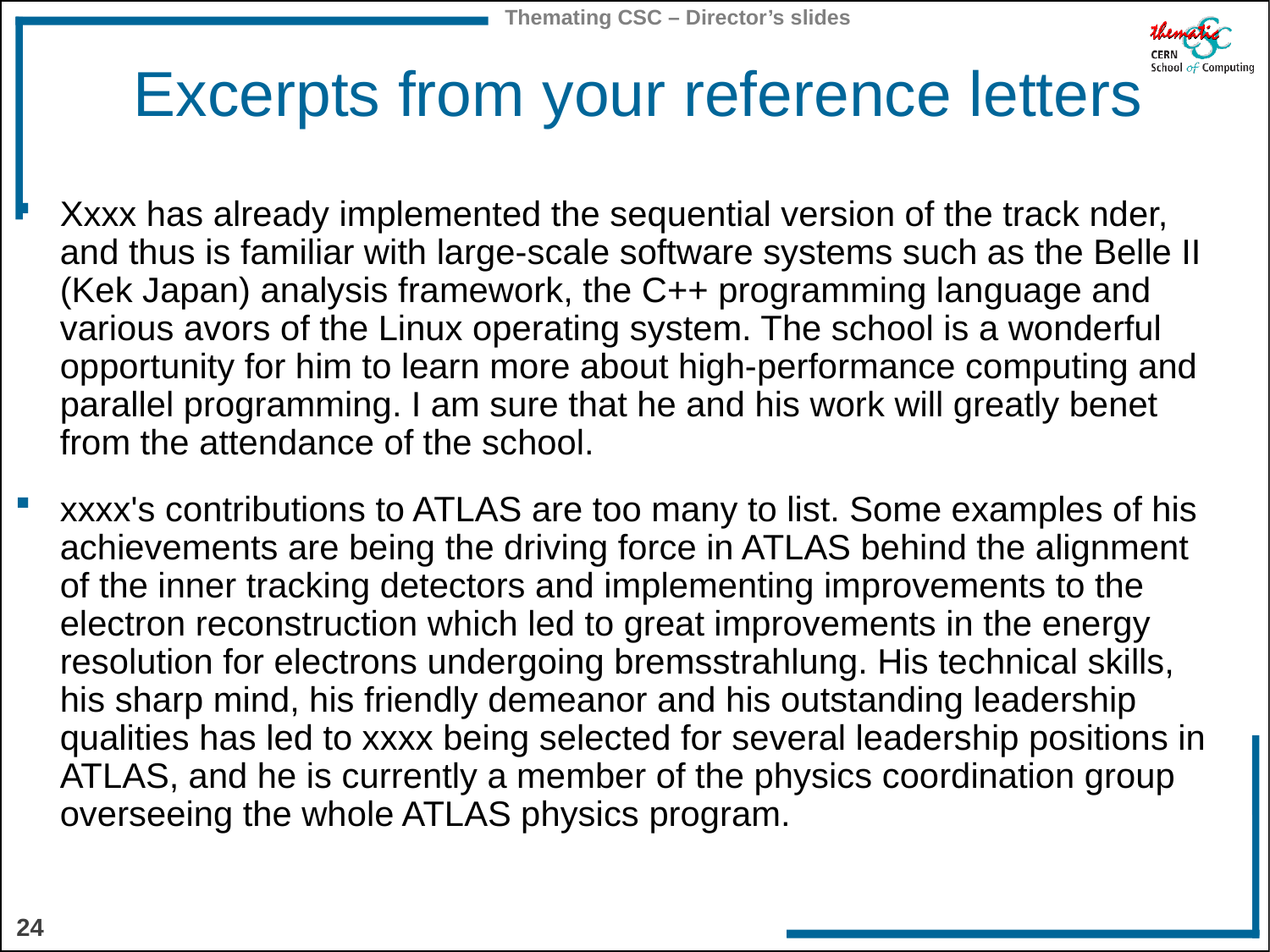

# Excerpts from your reference letters
Xxxx has already implemented the sequential version of the track nder, and thus is familiar with large-scale software systems such as the Belle II (Kek Japan) analysis framework, the C++ programming language and various avors of the Linux operating system. The school is a wonderful opportunity for him to learn more about high-performance computing and parallel programming. I am sure that he and his work will greatly benet from the attendance of the school.
xxxx's contributions to ATLAS are too many to list. Some examples of his achievements are being the driving force in ATLAS behind the alignment of the inner tracking detectors and implementing improvements to the electron reconstruction which led to great improvements in the energy resolution for electrons undergoing bremsstrahlung. His technical skills, his sharp mind, his friendly demeanor and his outstanding leadership qualities has led to xxxx being selected for several leadership positions in ATLAS, and he is currently a member of the physics coordination group overseeing the whole ATLAS physics program.